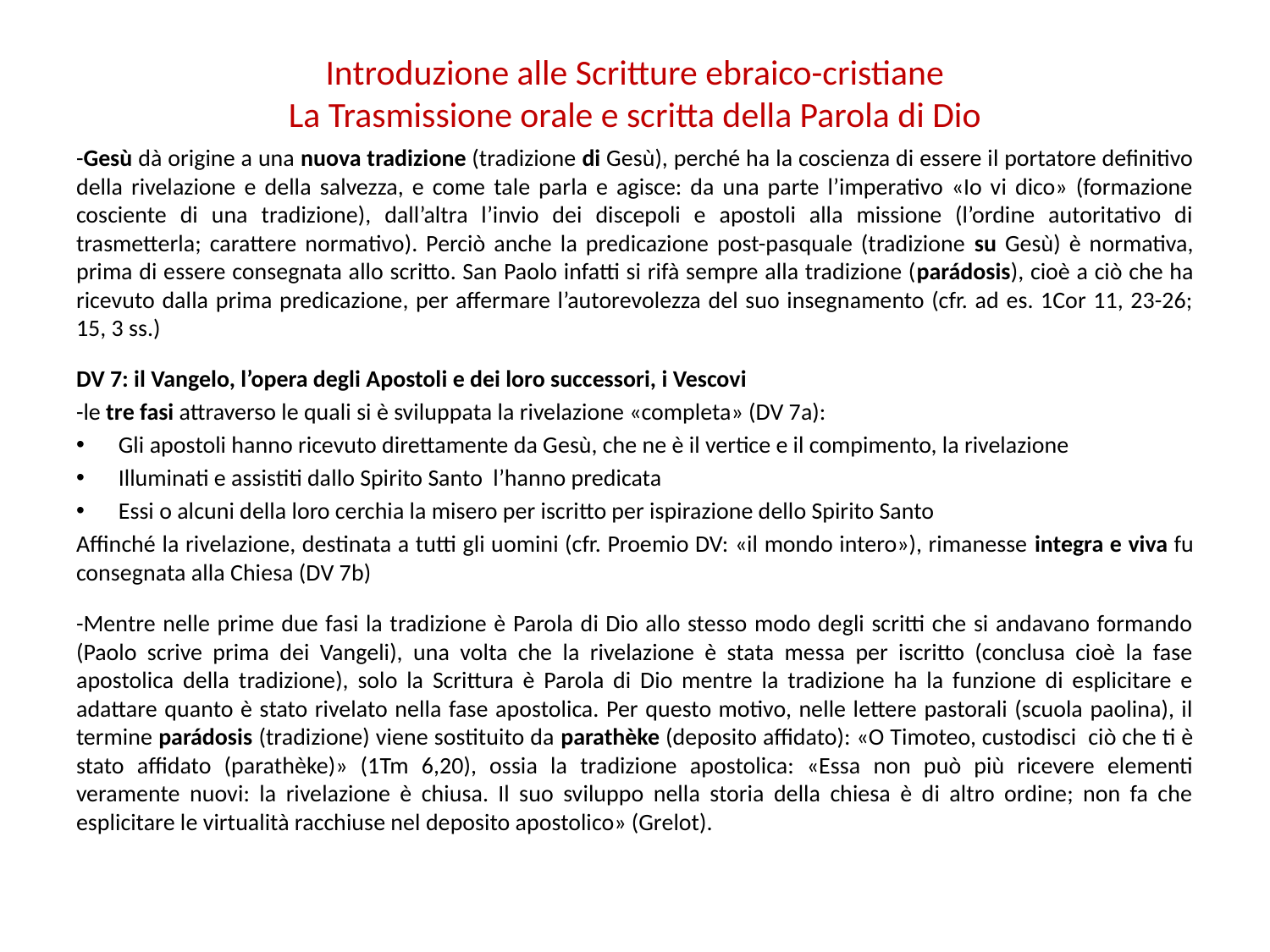

# Introduzione alle Scritture ebraico-cristiane La Trasmissione orale e scritta della Parola di Dio
-Gesù dà origine a una nuova tradizione (tradizione di Gesù), perché ha la coscienza di essere il portatore definitivo della rivelazione e della salvezza, e come tale parla e agisce: da una parte l’imperativo «Io vi dico» (formazione cosciente di una tradizione), dall’altra l’invio dei discepoli e apostoli alla missione (l’ordine autoritativo di trasmetterla; carattere normativo). Perciò anche la predicazione post-pasquale (tradizione su Gesù) è normativa, prima di essere consegnata allo scritto. San Paolo infatti si rifà sempre alla tradizione (parádosis), cioè a ciò che ha ricevuto dalla prima predicazione, per affermare l’autorevolezza del suo insegnamento (cfr. ad es. 1Cor 11, 23-26; 15, 3 ss.)

DV 7: il Vangelo, l’opera degli Apostoli e dei loro successori, i Vescovi
-le tre fasi attraverso le quali si è sviluppata la rivelazione «completa» (DV 7a):
Gli apostoli hanno ricevuto direttamente da Gesù, che ne è il vertice e il compimento, la rivelazione
Illuminati e assistiti dallo Spirito Santo  l’hanno predicata
Essi o alcuni della loro cerchia la misero per iscritto per ispirazione dello Spirito Santo
Affinché la rivelazione, destinata a tutti gli uomini (cfr. Proemio DV: «il mondo intero»), rimanesse integra e viva fu consegnata alla Chiesa (DV 7b)

-Mentre nelle prime due fasi la tradizione è Parola di Dio allo stesso modo degli scritti che si andavano formando (Paolo scrive prima dei Vangeli), una volta che la rivelazione è stata messa per iscritto (conclusa cioè la fase apostolica della tradizione), solo la Scrittura è Parola di Dio mentre la tradizione ha la funzione di esplicitare e adattare quanto è stato rivelato nella fase apostolica. Per questo motivo, nelle lettere pastorali (scuola paolina), il termine parádosis (tradizione) viene sostituito da parathèke (deposito affidato): «O Timoteo, custodisci  ciò che ti è stato affidato (parathèke)» (1Tm 6,20), ossia la tradizione apostolica: «Essa non può più ricevere elementi veramente nuovi: la rivelazione è chiusa. Il suo sviluppo nella storia della chiesa è di altro ordine; non fa che esplicitare le virtualità racchiuse nel deposito apostolico» (Grelot).